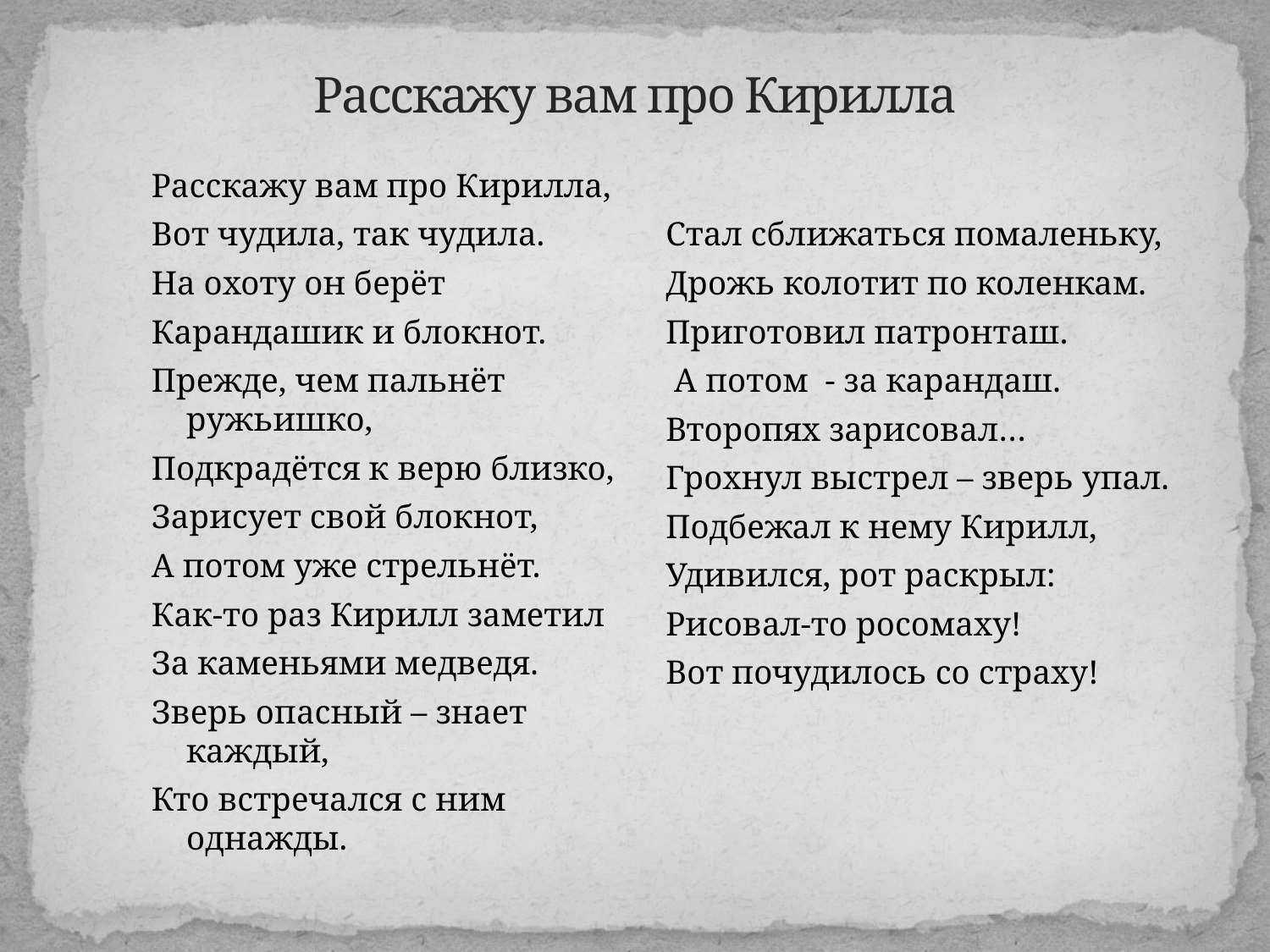

# Расскажу вам про Кирилла
Расскажу вам про Кирилла,
Вот чудила, так чудила.
На охоту он берёт
Карандашик и блокнот.
Прежде, чем пальнёт ружьишко,
Подкрадётся к верю близко,
Зарисует свой блокнот,
А потом уже стрельнёт.
Как-то раз Кирилл заметил
За каменьями медведя.
Зверь опасный – знает каждый,
Кто встречался с ним однажды.

Стал сближаться помаленьку,
Дрожь колотит по коленкам.
Приготовил патронташ.
 А потом  - за карандаш.
Второпях зарисовал…
Грохнул выстрел – зверь упал.
Подбежал к нему Кирилл,
Удивился, рот раскрыл:
Рисовал-то росомаху!
Вот почудилось со страху!